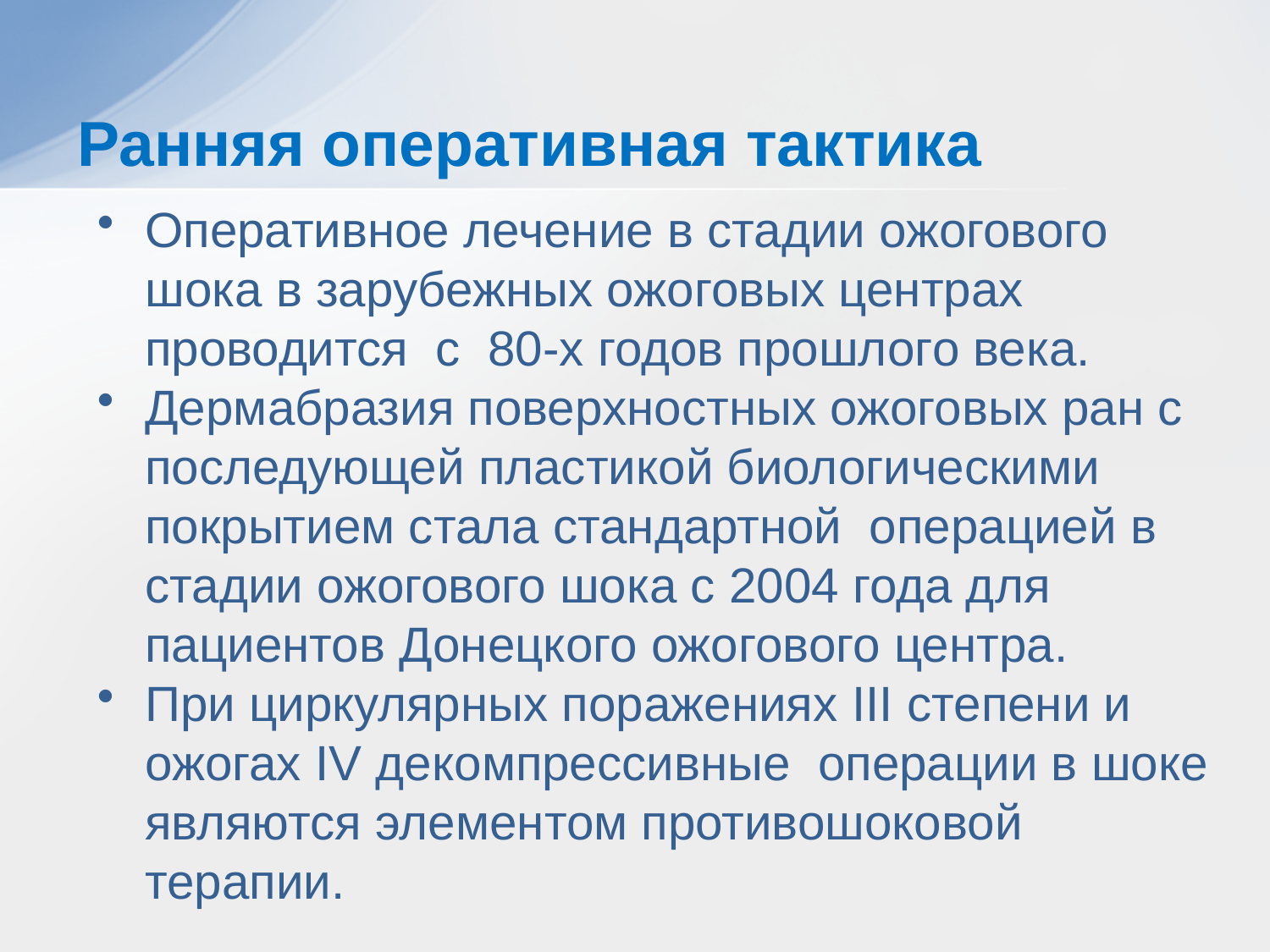

# Ранняя оперативная тактика
Оперативное лечение в стадии ожогового шока в зарубежных ожоговых центрах проводится  с  80-х годов прошлого века.
Дермабразия поверхностных ожоговых ран с последующей пластикой биологическими покрытием стала стандартной  операцией в стадии ожогового шока с 2004 года для пациентов Донецкого ожогового центра.
При циркулярных поражениях III степени и ожогах IV декомпрессивные  операции в шоке являются элементом противошоковой терапии.